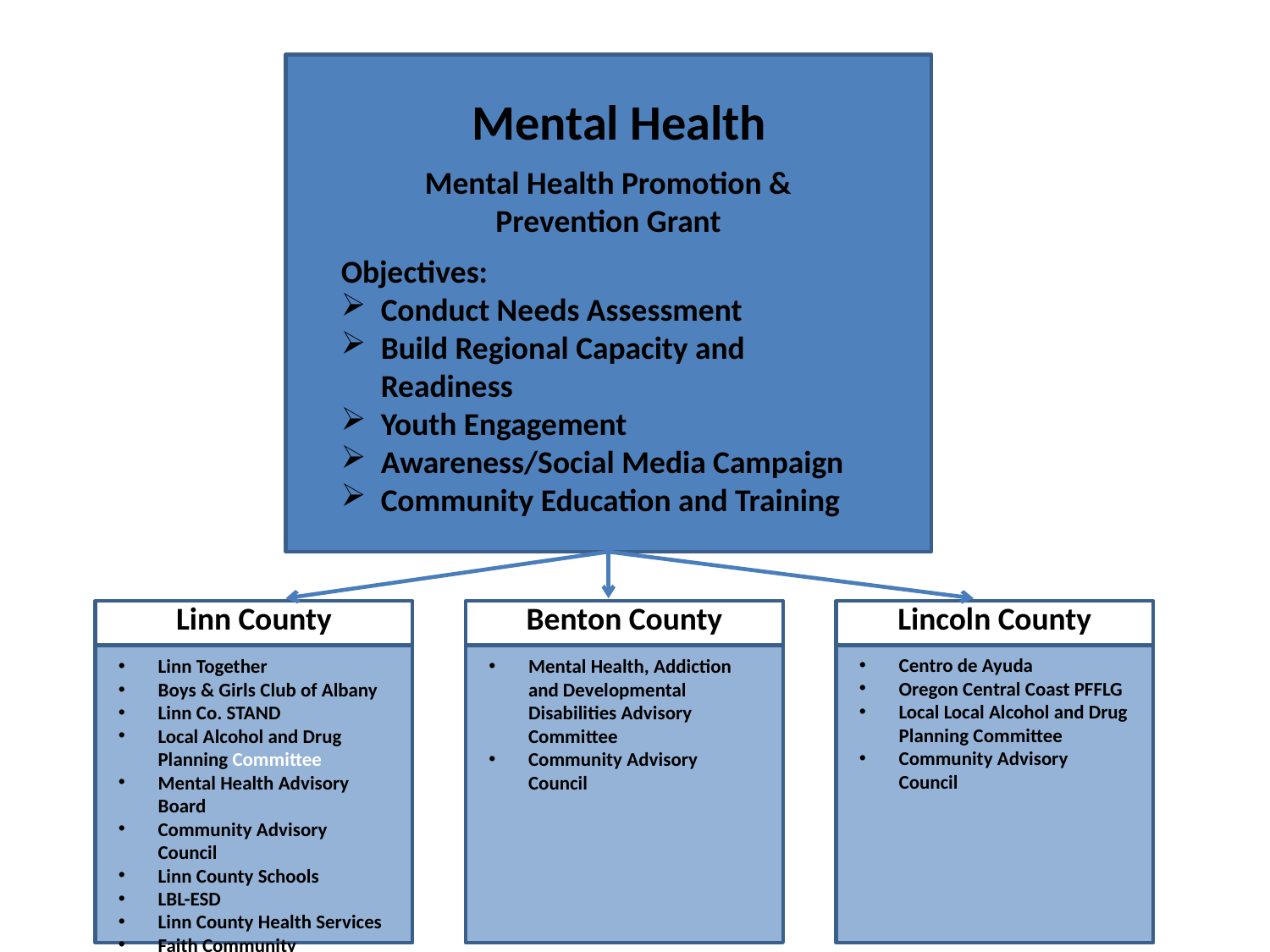

Mental Health
Mental Health Promotion & Prevention Grant
Objectives:
Conduct Needs Assessment
Build Regional Capacity and Readiness
Youth Engagement
Awareness/Social Media Campaign
Community Education and Training
Linn County
Benton County
Lincoln County

Centro de Ayuda
Oregon Central Coast PFFLG
Local Local Alcohol and Drug Planning Committee
Community Advisory Council

Linn Together
Boys & Girls Club of Albany
Linn Co. STAND
Local Alcohol and Drug Planning Committee
Mental Health Advisory Board
Community Advisory Council
Linn County Schools
LBL-ESD
Linn County Health Services
Faith Community
Mental Health, Addiction and Developmental Disabilities Advisory Committee
Community Advisory Council